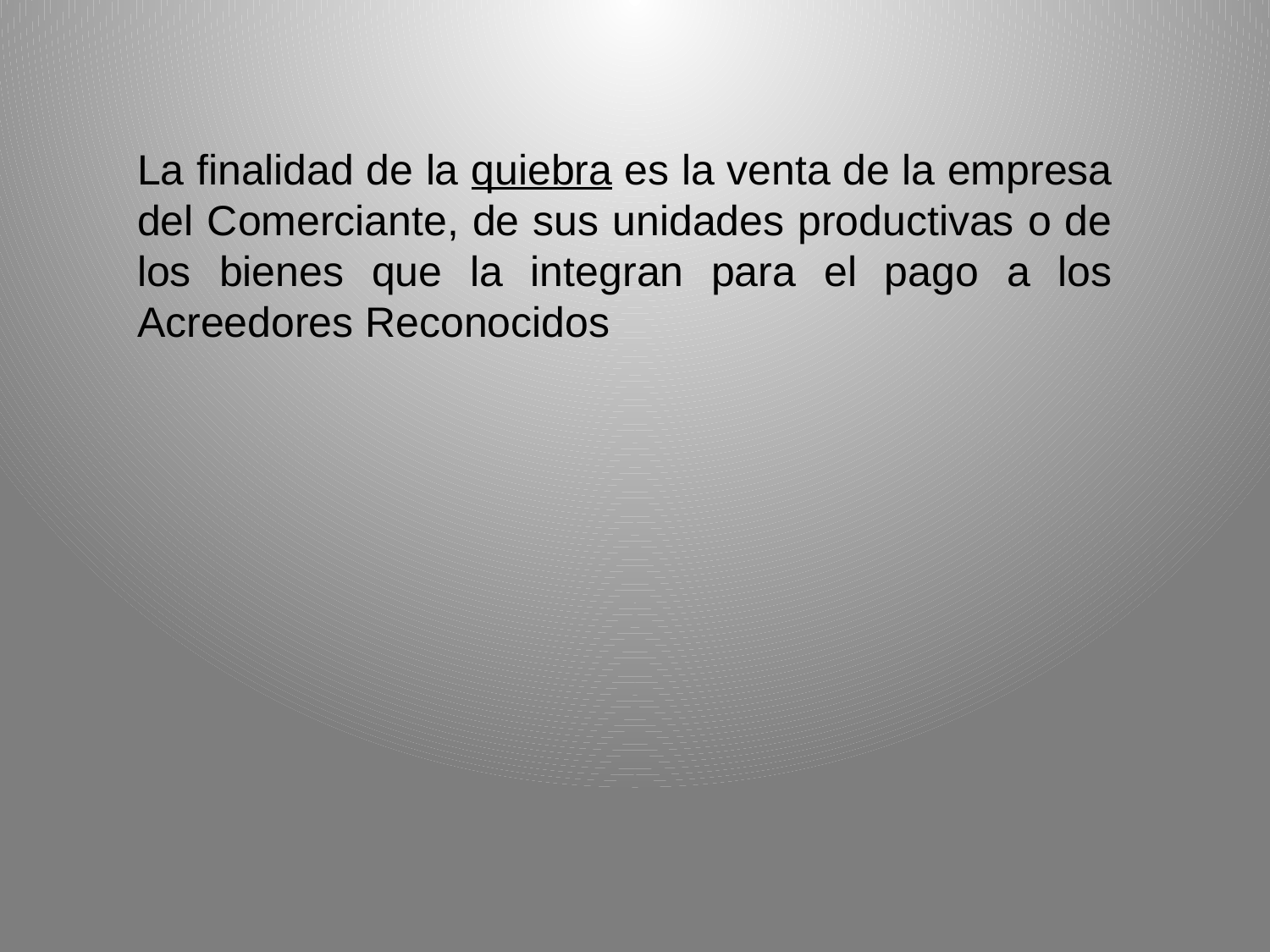

La finalidad de la quiebra es la venta de la empresa del Comerciante, de sus unidades productivas o de los bienes que la integran para el pago a los Acreedores Reconocidos